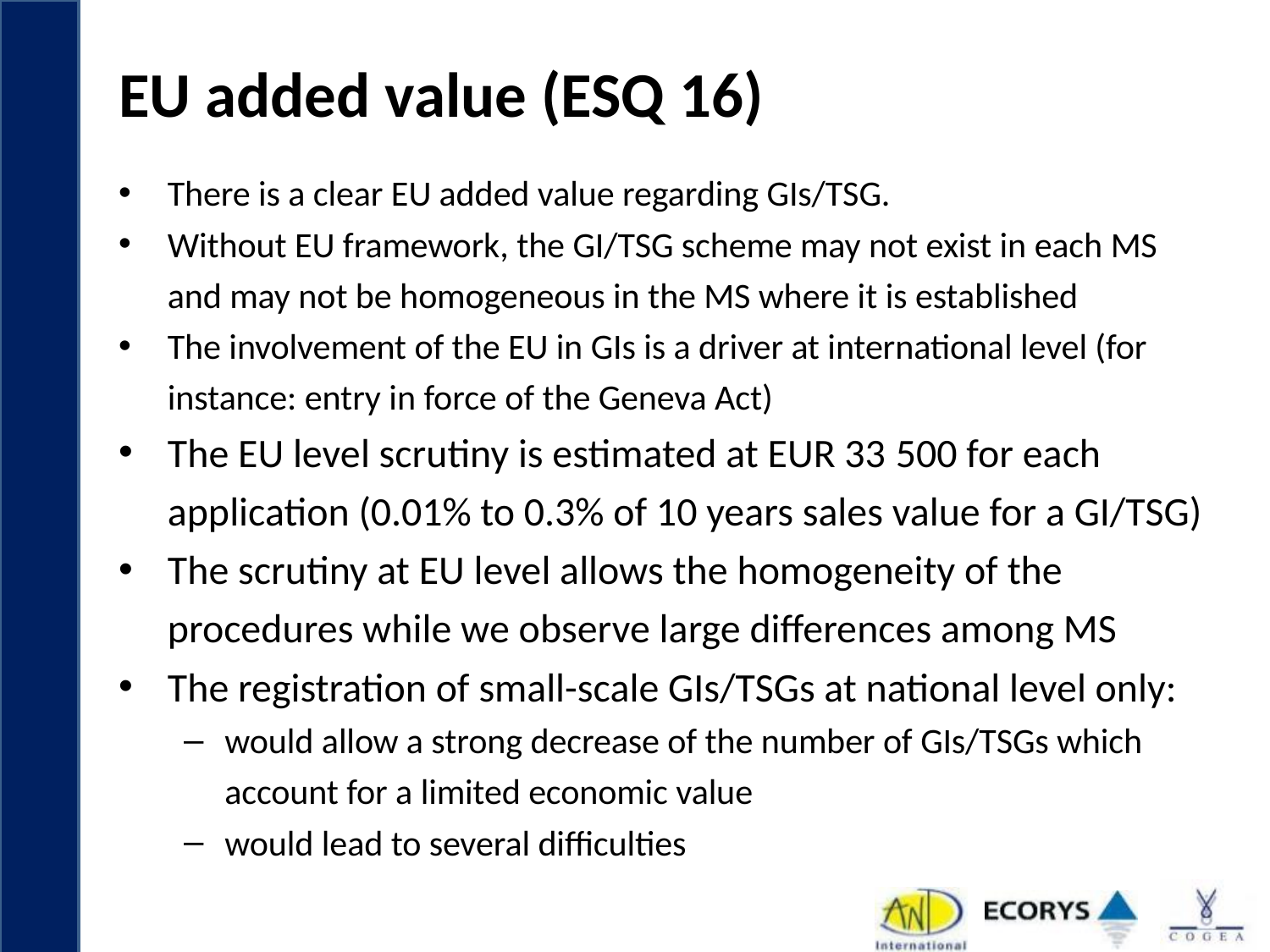

# EU added value (ESQ 16)
There is a clear EU added value regarding GIs/TSG.
Without EU framework, the GI/TSG scheme may not exist in each MS and may not be homogeneous in the MS where it is established
The involvement of the EU in GIs is a driver at international level (for instance: entry in force of the Geneva Act)
The EU level scrutiny is estimated at EUR 33 500 for each application (0.01% to 0.3% of 10 years sales value for a GI/TSG)
The scrutiny at EU level allows the homogeneity of the procedures while we observe large differences among MS
The registration of small-scale GIs/TSGs at national level only:
would allow a strong decrease of the number of GIs/TSGs which account for a limited economic value
would lead to several difficulties